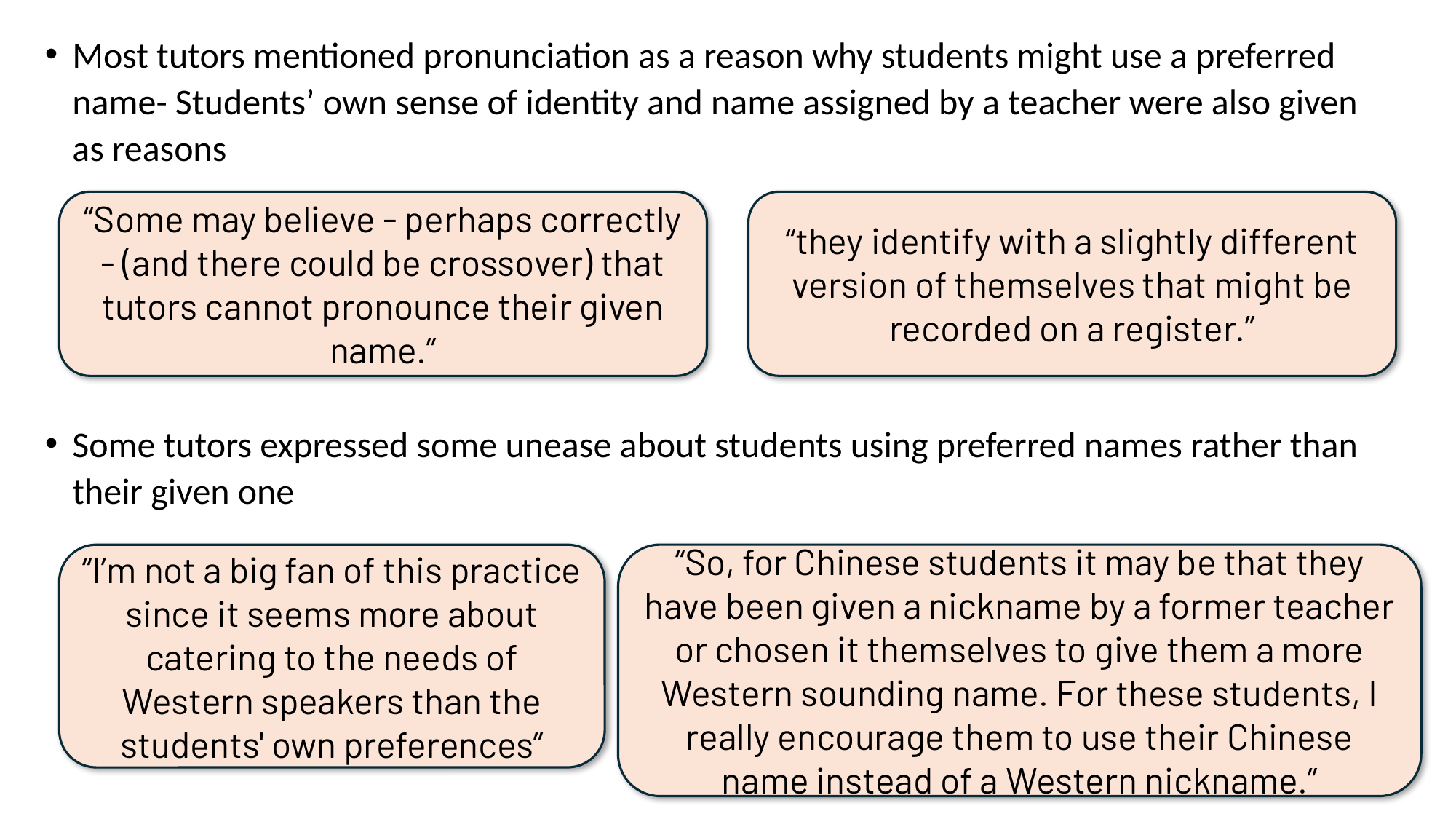

Most tutors mentioned pronunciation as a reason why students might use a preferred name- Students’ own sense of identity and name assigned by a teacher were also given as reasons

Some tutors expressed some unease about students using preferred names rather than their given one

“they identify with a slightly different version of themselves that might be recorded on a register.”
“Some may believe - perhaps correctly - (and there could be crossover) that tutors cannot pronounce their given name.”
“So, for Chinese students it may be that they have been given a nickname by a former teacher or chosen it themselves to give them a more Western sounding name. For these students, I really encourage them to use their Chinese name instead of a Western nickname.”
“I’m not a big fan of this practice since it seems more about catering to the needs of Western speakers than the students' own preferences”